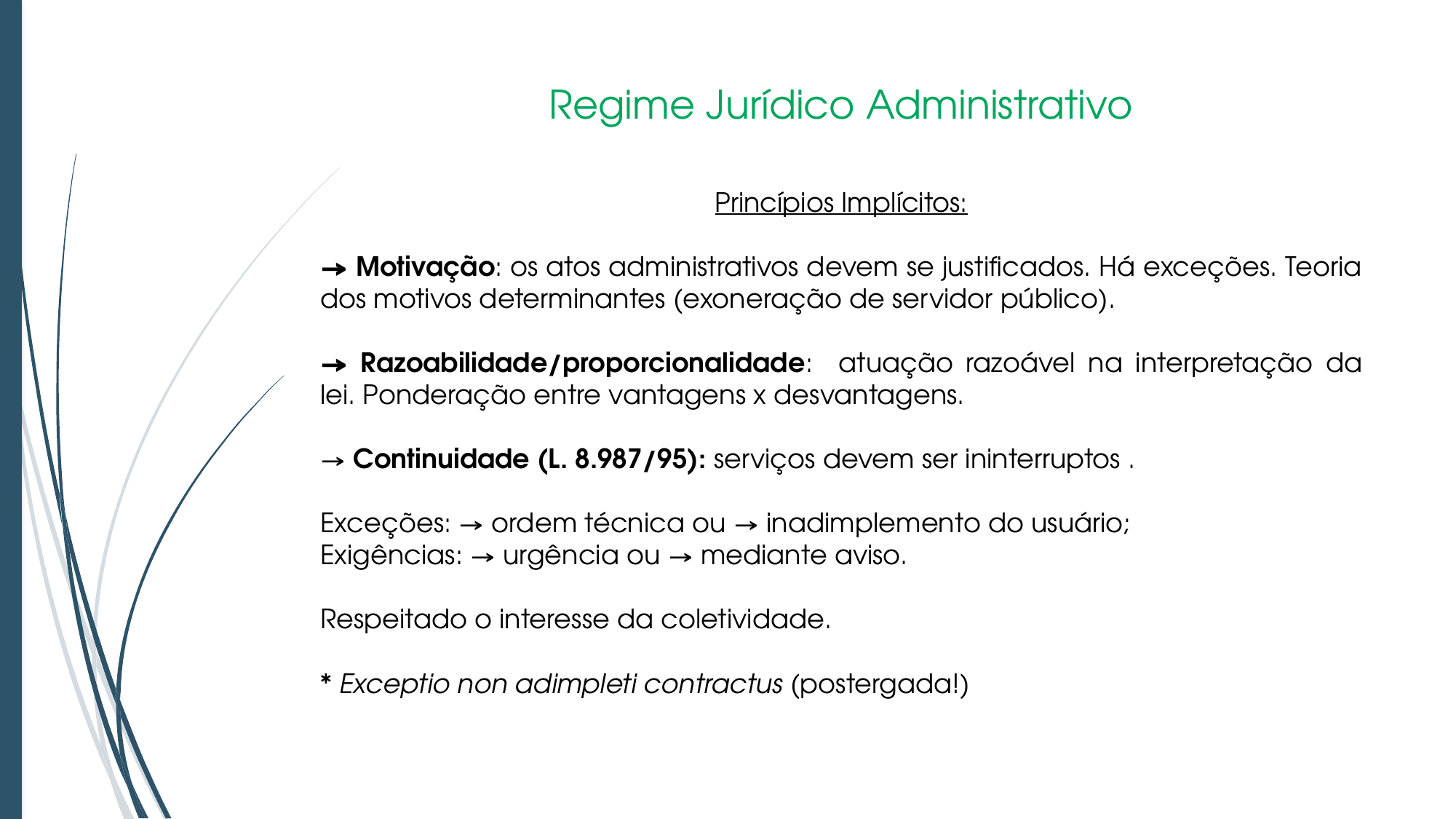

Regime Jurídico Administrativo
Princípios Implícitos:

→ Motivação: os atos administrativos devem se justificados. Há exceções. Teoria dos motivos determinantes (exoneração de servidor público).

→ Razoabilidade/proporcionalidade:  atuação razoável na interpretação da lei. Ponderação entre vantagens x desvantagens.

→ Continuidade (L. 8.987/95): serviços devem ser ininterruptos .

Exceções: → ordem técnica ou → inadimplemento do usuário;
Exigências: → urgência ou → mediante aviso.

Respeitado o interesse da coletividade.

* Exceptio non adimpleti contractus (postergada!)